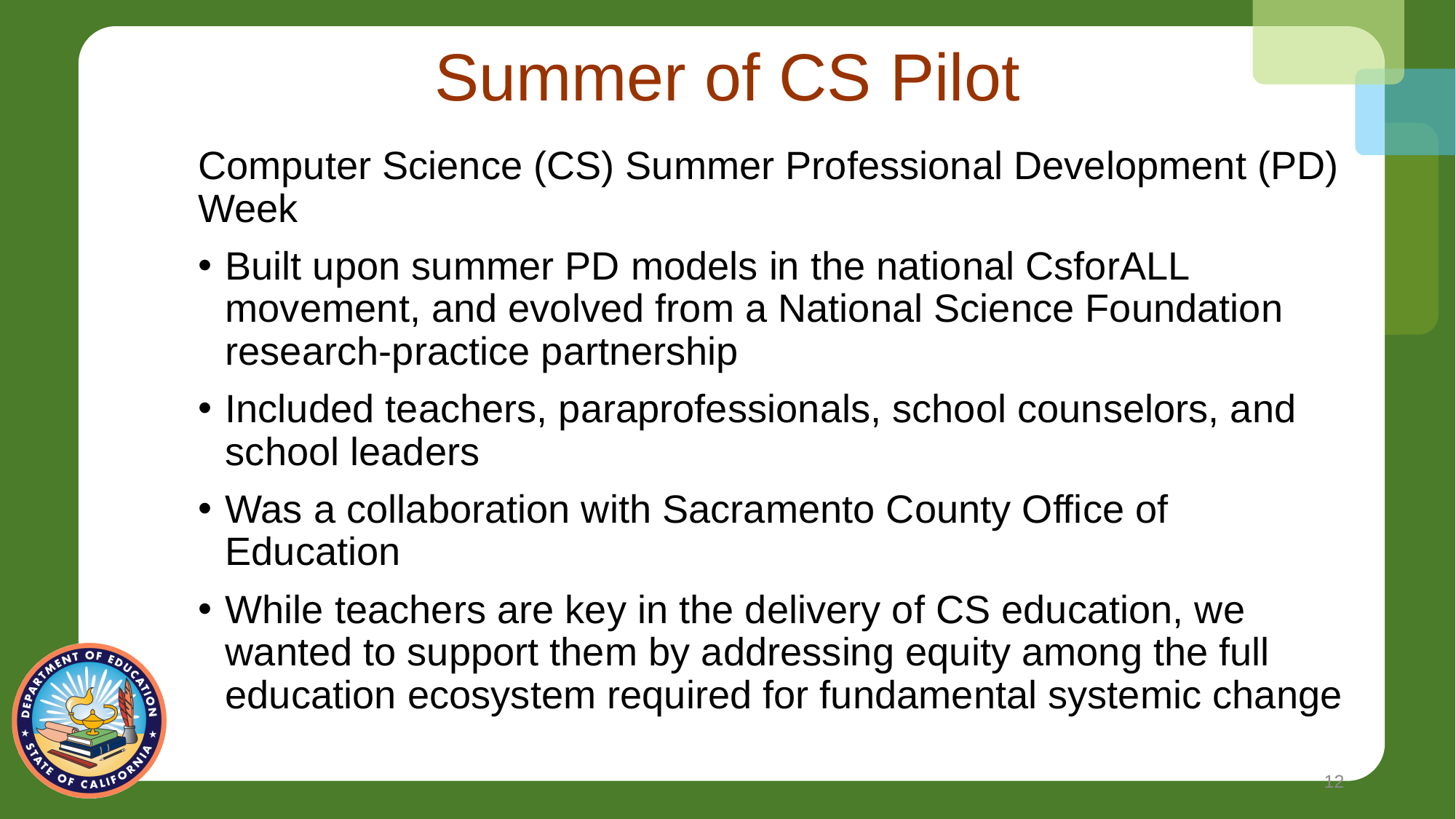

# Summer of CS Pilot
Computer Science (CS) Summer Professional Development (PD) Week
Built upon summer PD models in the national CsforALL movement, and evolved from a National Science Foundation research-practice partnership
Included teachers, paraprofessionals, school counselors, and school leaders
Was a collaboration with Sacramento County Office of Education
While teachers are key in the delivery of CS education, we wanted to support them by addressing equity among the full education ecosystem required for fundamental systemic change
12